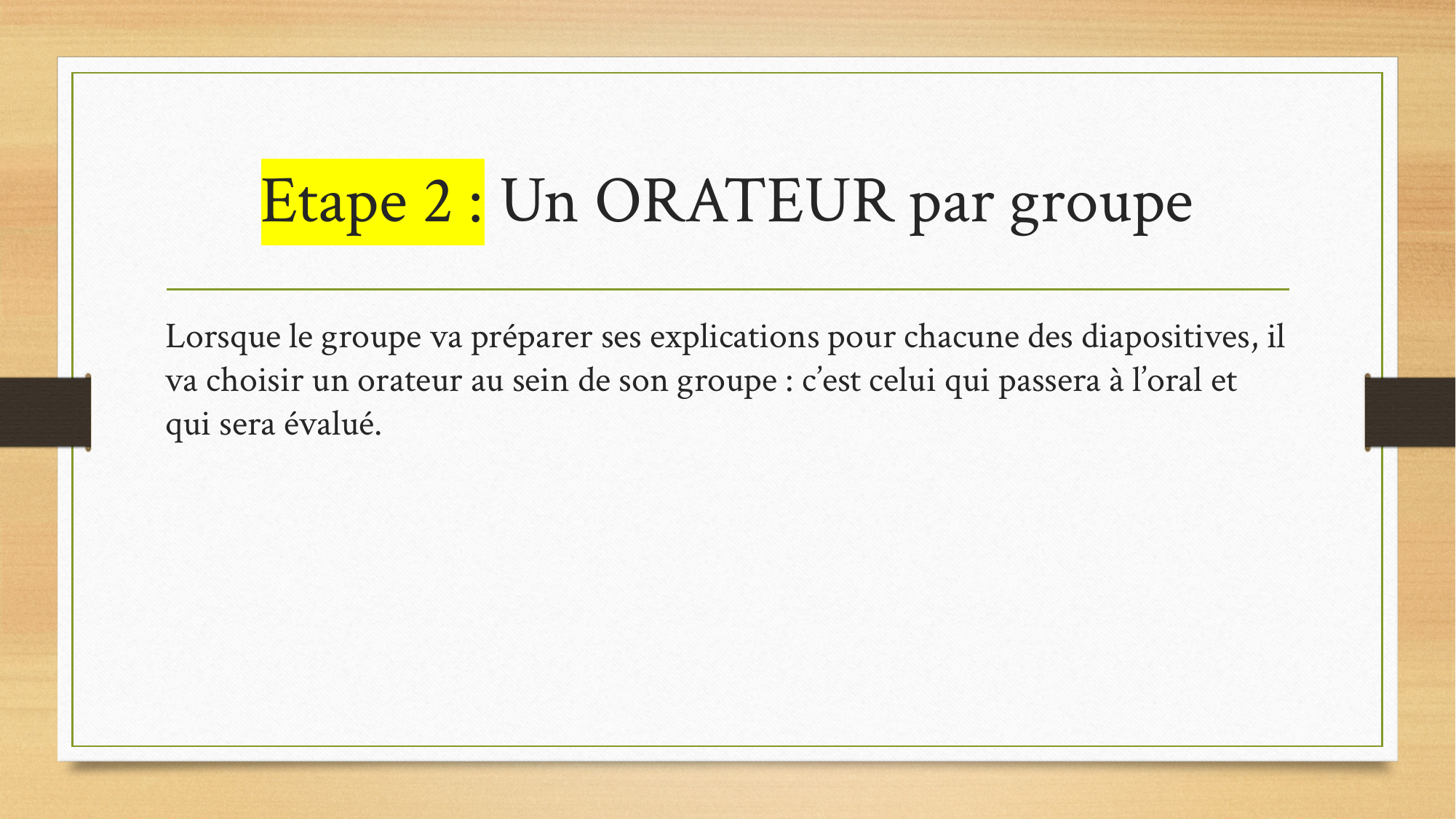

# Etape 2 : Un ORATEUR par groupe
Lorsque le groupe va préparer ses explications pour chacune des diapositives, il va choisir un orateur au sein de son groupe : c’est celui qui passera à l’oral et qui sera évalué.